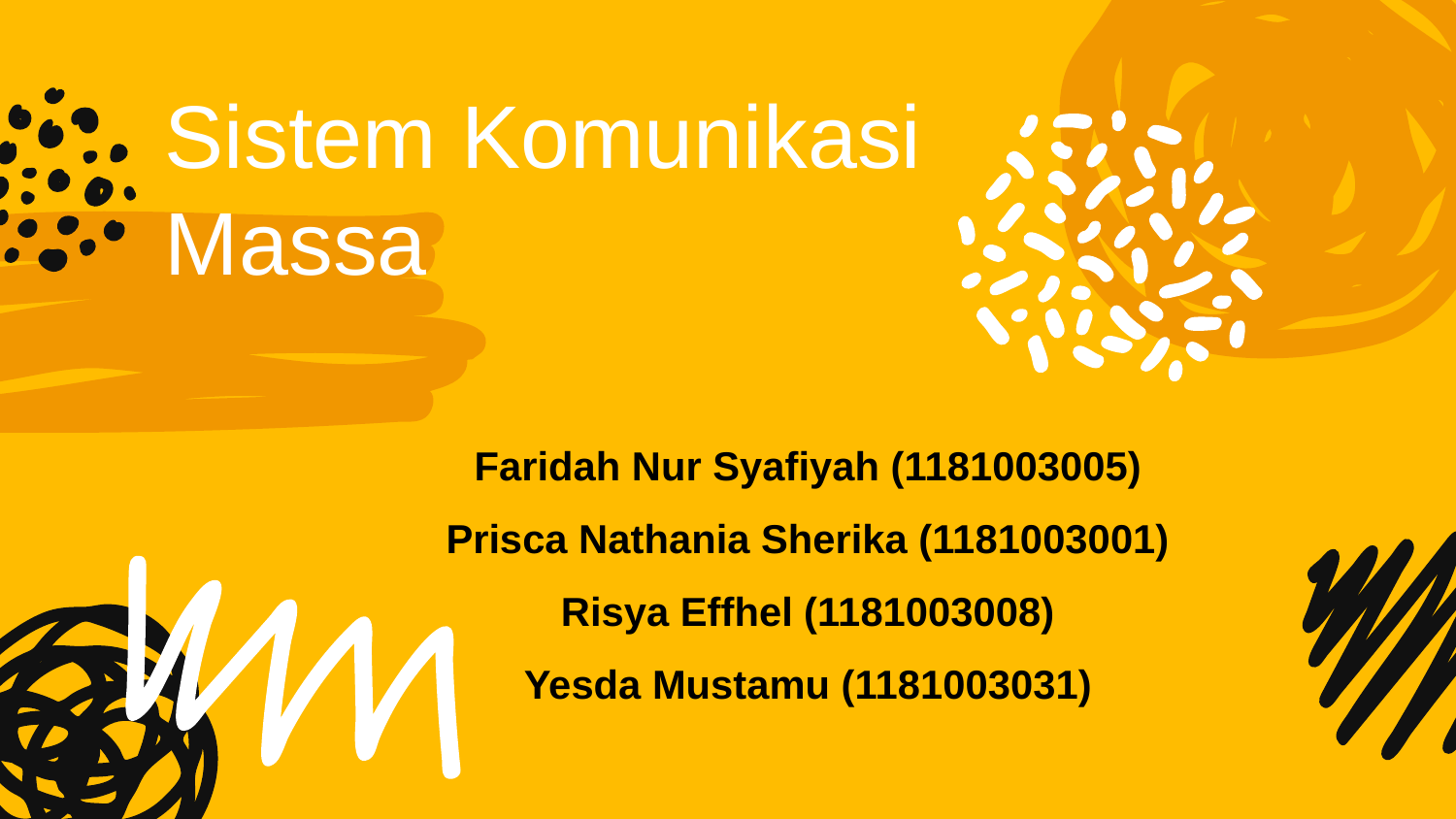

# Sistem Komunikasi Massa
Faridah Nur Syafiyah (1181003005)
Prisca Nathania Sherika (1181003001)
Risya Effhel (1181003008)
Yesda Mustamu (1181003031)